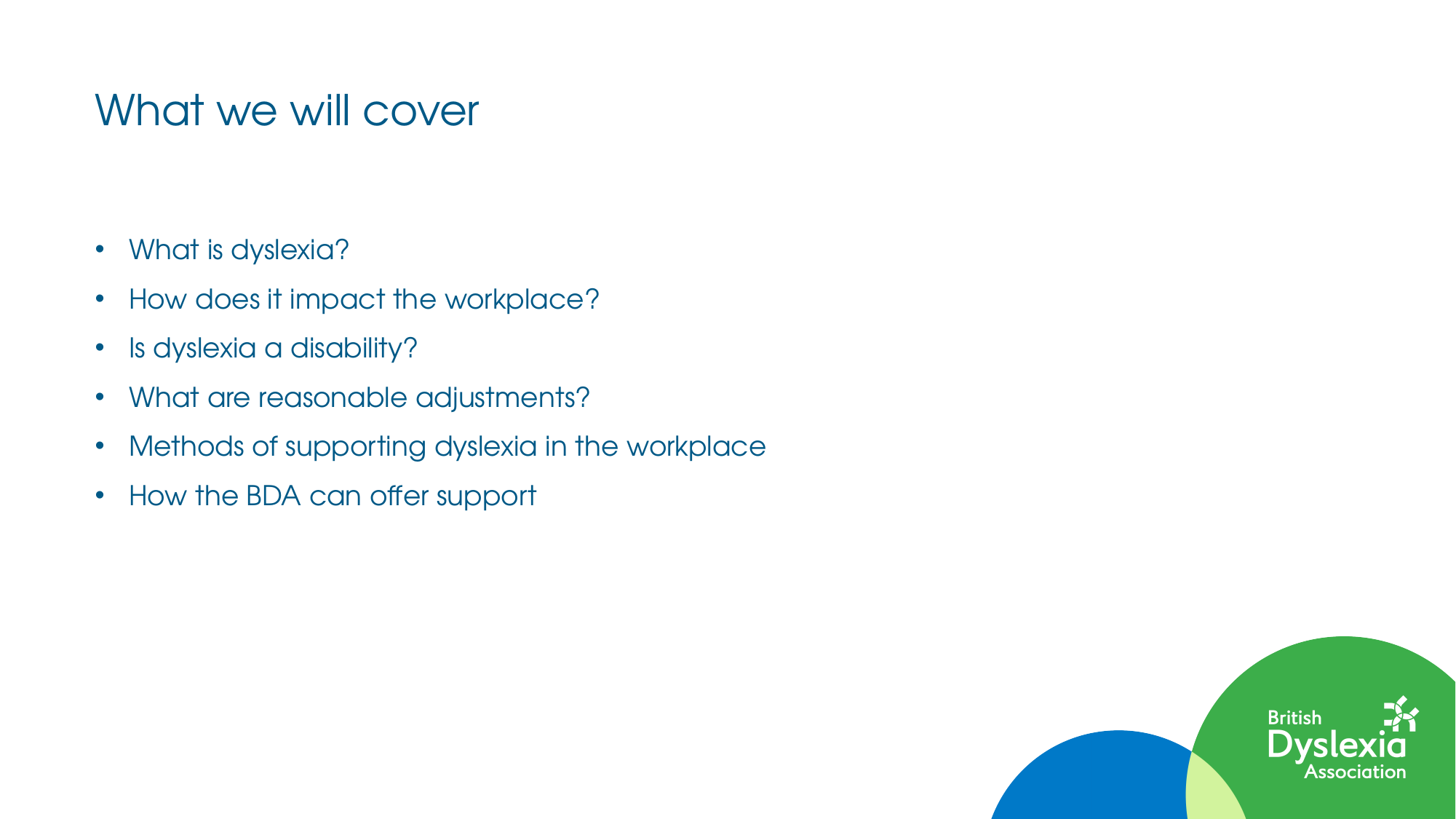

What we will cover
What is dyslexia?
How does it impact the workplace?
Is dyslexia a disability?
What are reasonable adjustments?
Methods of supporting dyslexia in the workplace
How the BDA can offer support